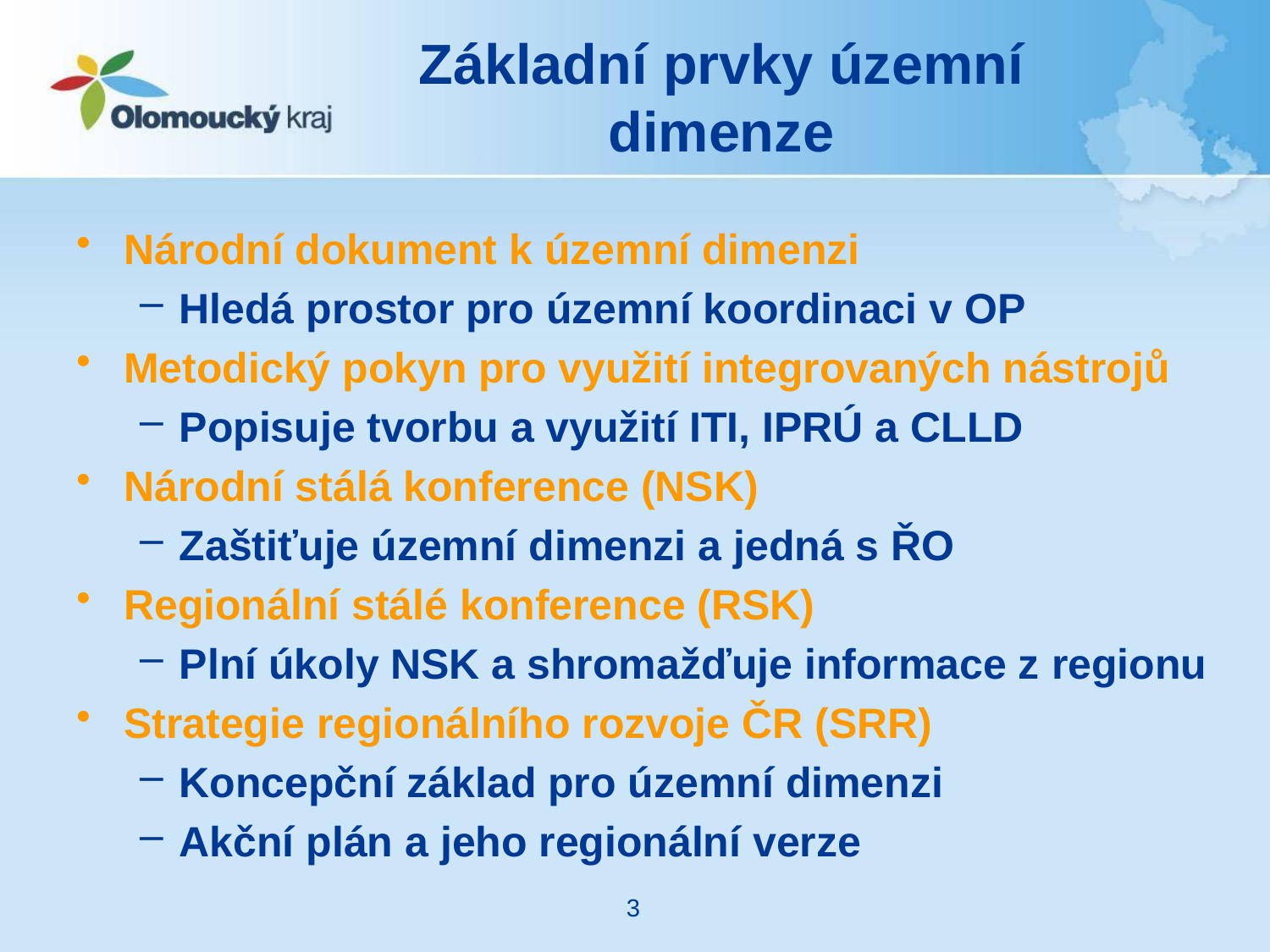

# Základní prvky územní dimenze
Národní dokument k územní dimenzi
Hledá prostor pro územní koordinaci v OP
Metodický pokyn pro využití integrovaných nástrojů
Popisuje tvorbu a využití ITI, IPRÚ a CLLD
Národní stálá konference (NSK)
Zaštiťuje územní dimenzi a jedná s ŘO
Regionální stálé konference (RSK)
Plní úkoly NSK a shromažďuje informace z regionu
Strategie regionálního rozvoje ČR (SRR)
Koncepční základ pro územní dimenzi
Akční plán a jeho regionální verze

3